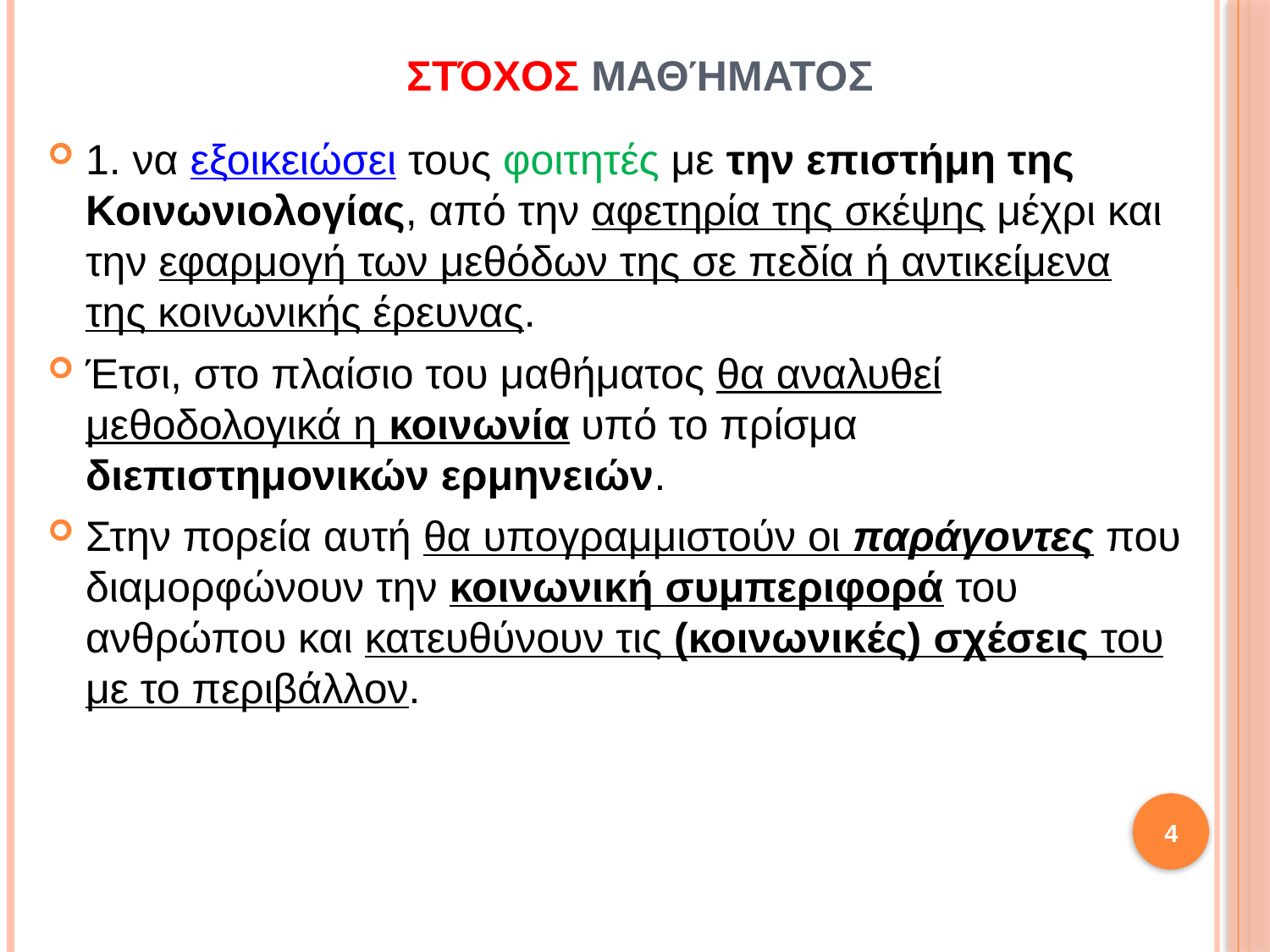

# ΣτόχοΣ μαθήματοΣ
1. να εξοικειώσει τους φοιτητές με την επιστήμη της Κοινωνιολογίας, από την αφετηρία της σκέψης μέχρι και την εφαρμογή των μεθόδων της σε πεδία ή αντικείμενα της κοινωνικής έρευνας.
Έτσι, στο πλαίσιο του μαθήματος θα αναλυθεί μεθοδολογικά η κοινωνία υπό το πρίσμα διεπιστημονικών ερμηνειών.
Στην πορεία αυτή θα υπογραμμιστούν οι παράγοντες που διαμορφώνουν την κοινωνική συμπεριφορά του ανθρώπου και κατευθύνουν τις (κοινωνικές) σχέσεις του με το περιβάλλον.

4